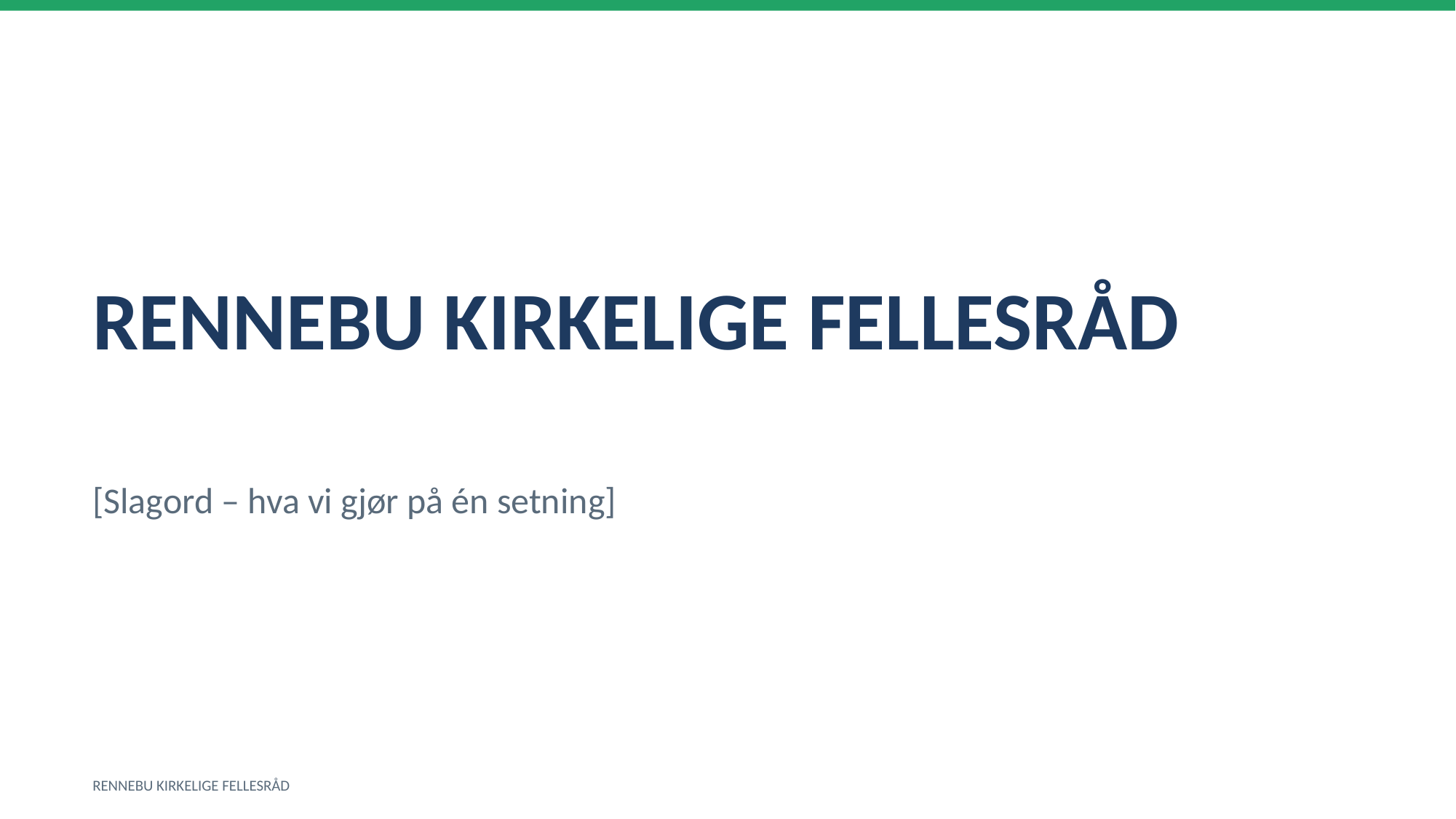

RENNEBU KIRKELIGE FELLESRÅD
[Slagord – hva vi gjør på én setning]
RENNEBU KIRKELIGE FELLESRÅD